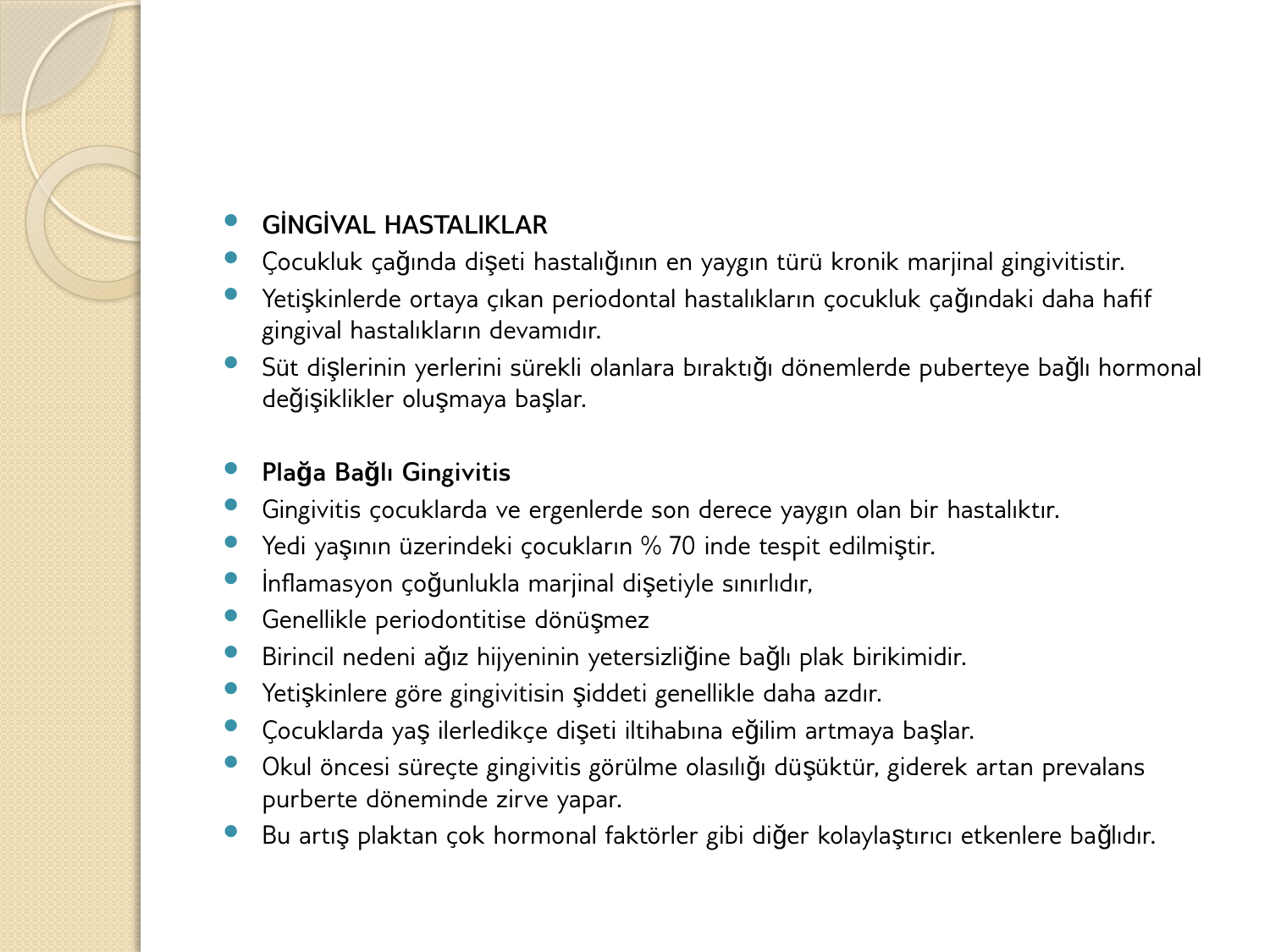

#
GİNGİVAL HASTALIKLAR
Çocukluk çağında dişeti hastalığının en yaygın türü kronik marjinal gingivitistir.
Yetişkinlerde ortaya çıkan periodontal hastalıkların çocukluk çağındaki daha hafif gingival hastalıkların devamıdır.
Süt dişlerinin yerlerini sürekli olanlara bıraktığı dönemlerde puberteye bağlı hormonal değişiklikler oluşmaya başlar.

Plağa Bağlı Gingivitis
Gingivitis çocuklarda ve ergenlerde son derece yaygın olan bir hastalıktır.
Yedi yaşının üzerindeki çocukların % 70 inde tespit edilmiştir.
İnflamasyon çoğunlukla marjinal dişetiyle sınırlıdır,
Genellikle periodontitise dönüşmez
Birincil nedeni ağız hijyeninin yetersizliğine bağlı plak birikimidir.
Yetişkinlere göre gingivitisin şiddeti genellikle daha azdır.
Çocuklarda yaş ilerledikçe dişeti iltihabına eğilim artmaya başlar.
Okul öncesi süreçte gingivitis görülme olasılığı düşüktür, giderek artan prevalans purberte döneminde zirve yapar.
Bu artış plaktan çok hormonal faktörler gibi diğer kolaylaştırıcı etkenlere bağlıdır.